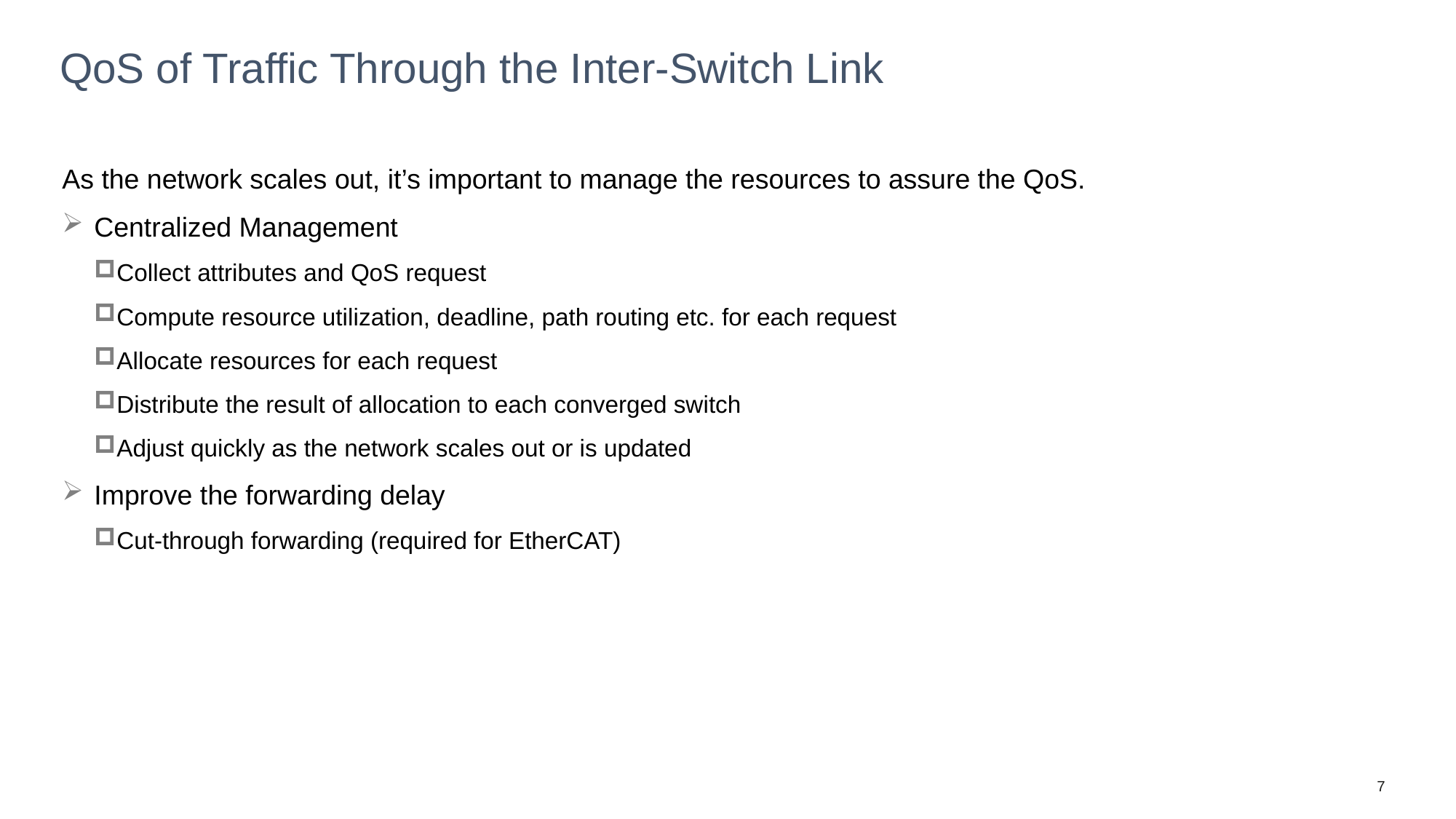

# QoS of Traffic Through the Inter-Switch Link
As the network scales out, it’s important to manage the resources to assure the QoS.
Centralized Management
Collect attributes and QoS request
Compute resource utilization, deadline, path routing etc. for each request
Allocate resources for each request
Distribute the result of allocation to each converged switch
Adjust quickly as the network scales out or is updated
Improve the forwarding delay
Cut-through forwarding (required for EtherCAT)